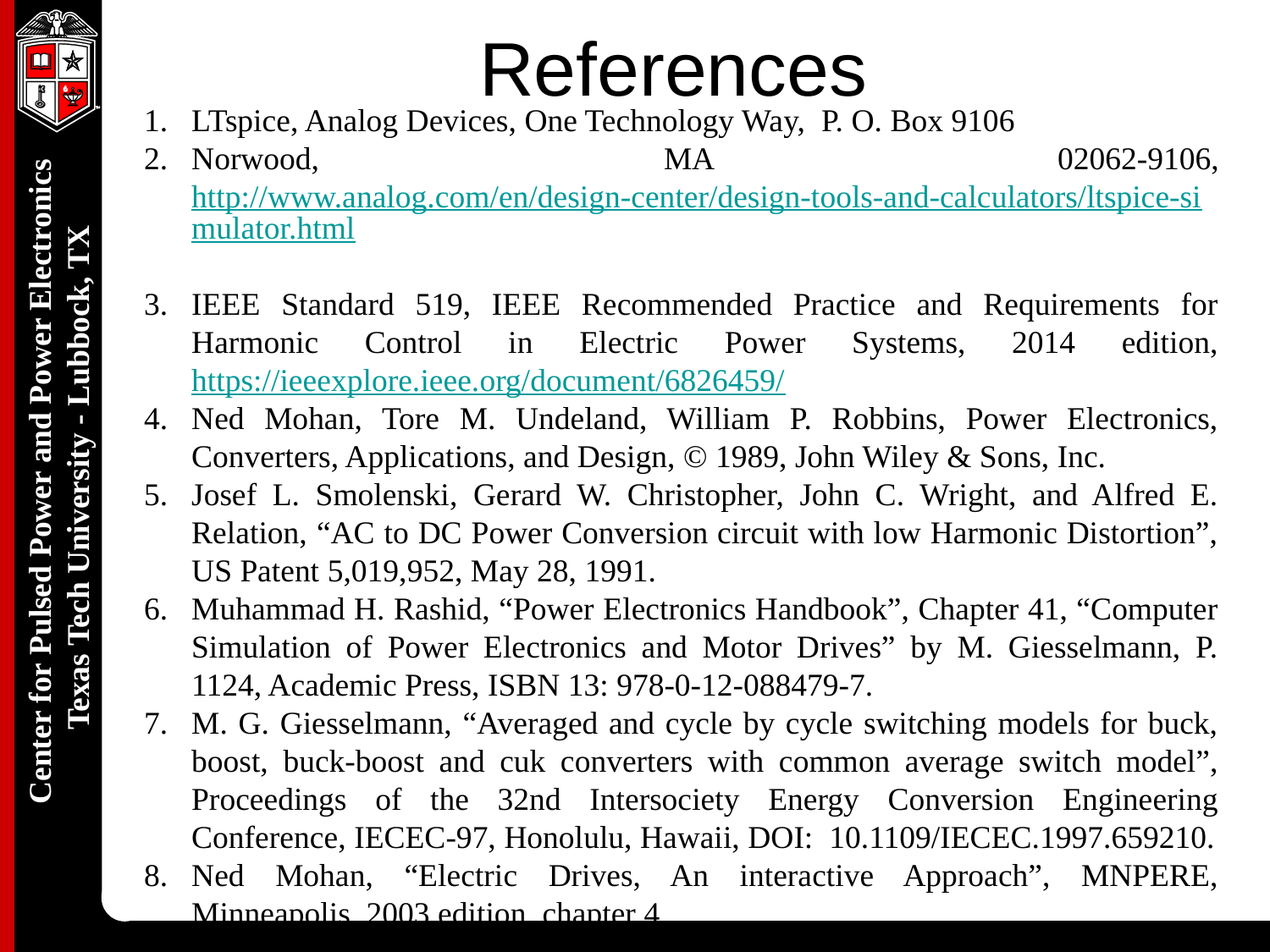

# References
LTspice, Analog Devices, One Technology Way,  P. O. Box 9106
Norwood, MA 02062-9106, http://www.analog.com/en/design-center/design-tools-and-calculators/ltspice-simulator.html
IEEE Standard 519, IEEE Recommended Practice and Requirements for Harmonic Control in Electric Power Systems, 2014 edition, https://ieeexplore.ieee.org/document/6826459/
Ned Mohan, Tore M. Undeland, William P. Robbins, Power Electronics, Converters, Applications, and Design, © 1989, John Wiley & Sons, Inc.
Josef L. Smolenski, Gerard W. Christopher, John C. Wright, and Alfred E. Relation, “AC to DC Power Conversion circuit with low Harmonic Distortion”, US Patent 5,019,952, May 28, 1991.
Muhammad H. Rashid, “Power Electronics Handbook”, Chapter 41, “Computer Simulation of Power Electronics and Motor Drives” by M. Giesselmann, P. 1124, Academic Press, ISBN 13: 978-0-12-088479-7.
M. G. Giesselmann, “Averaged and cycle by cycle switching models for buck, boost, buck-boost and cuk converters with common average switch model”, Proceedings of the 32nd Intersociety Energy Conversion Engineering Conference, IECEC-97, Honolulu, Hawaii, DOI:  10.1109/IECEC.1997.659210.
Ned Mohan, “Electric Drives, An interactive Approach”, MNPERE, Minneapolis, 2003 edition, chapter 4.